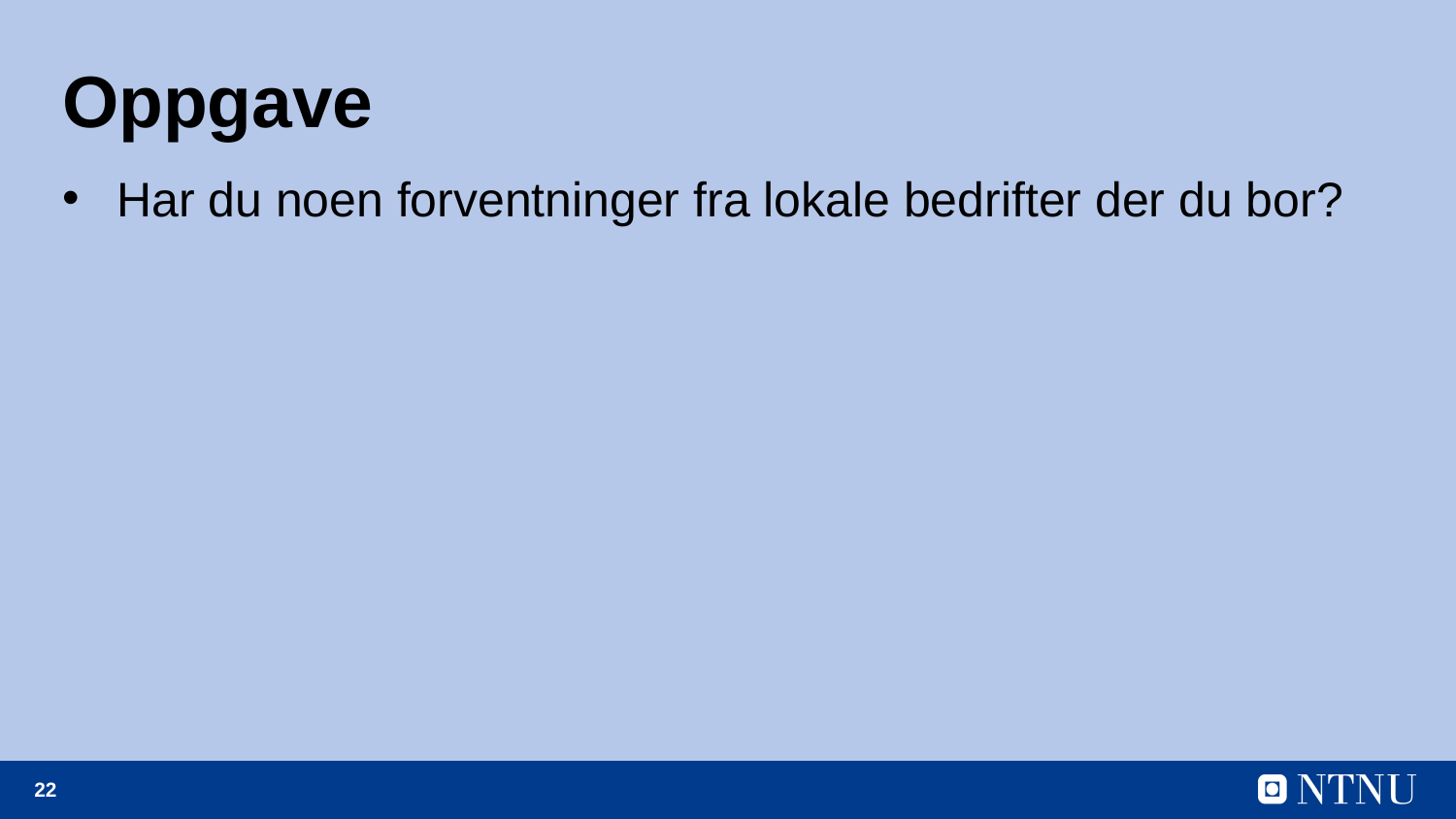

# Oppgave
Har du noen forventninger fra lokale bedrifter der du bor?